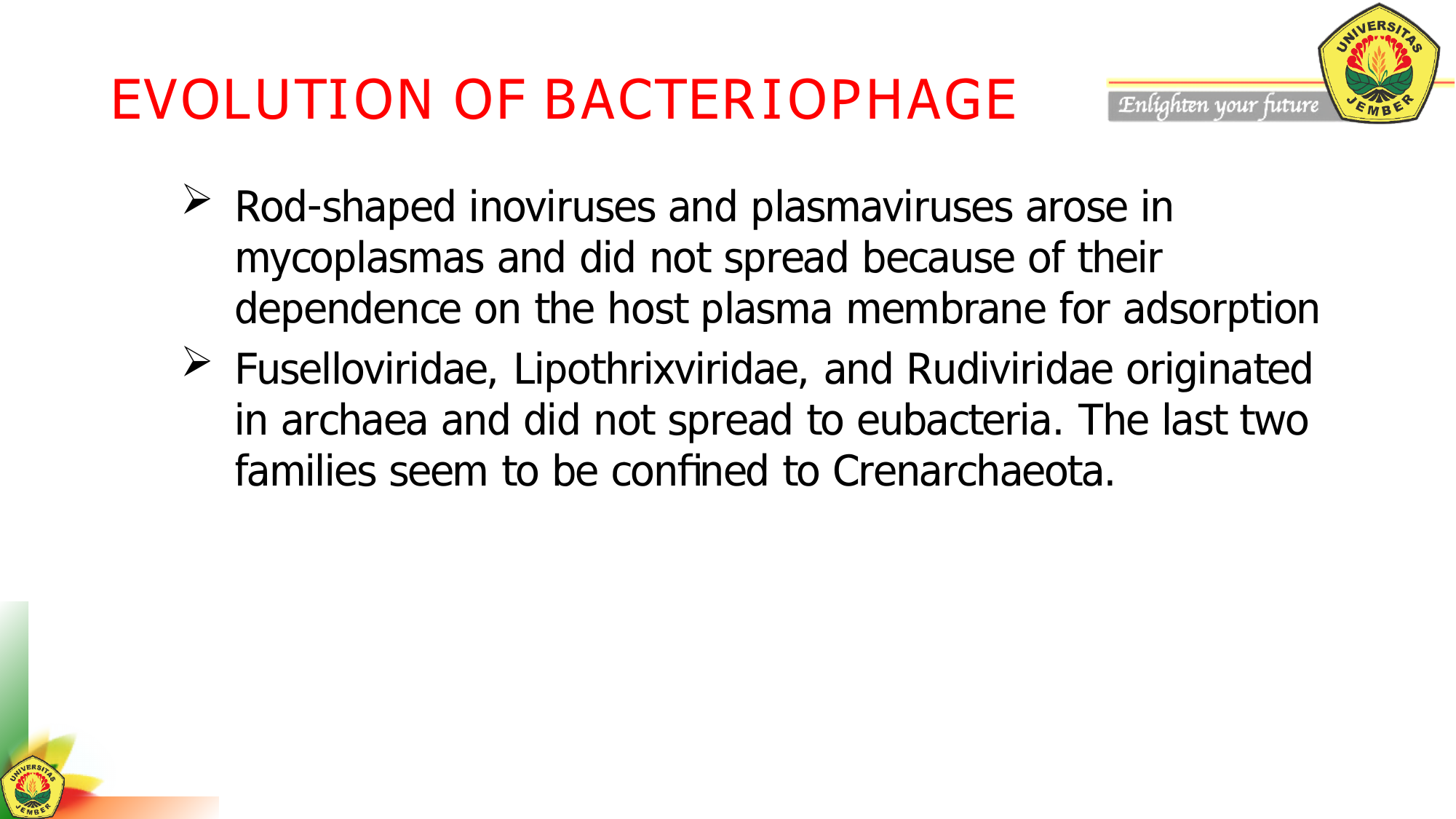

# EVOLUTION OF BACTERIOPHAGE
Rod-shaped inoviruses and plasmaviruses arose in mycoplasmas and did not spread because of their dependence on the host plasma membrane for adsorption
Fuselloviridae, Lipothrixviridae, and Rudiviridae originated in archaea and did not spread to eubacteria. The last two families seem to be confined to Crenarchaeota.